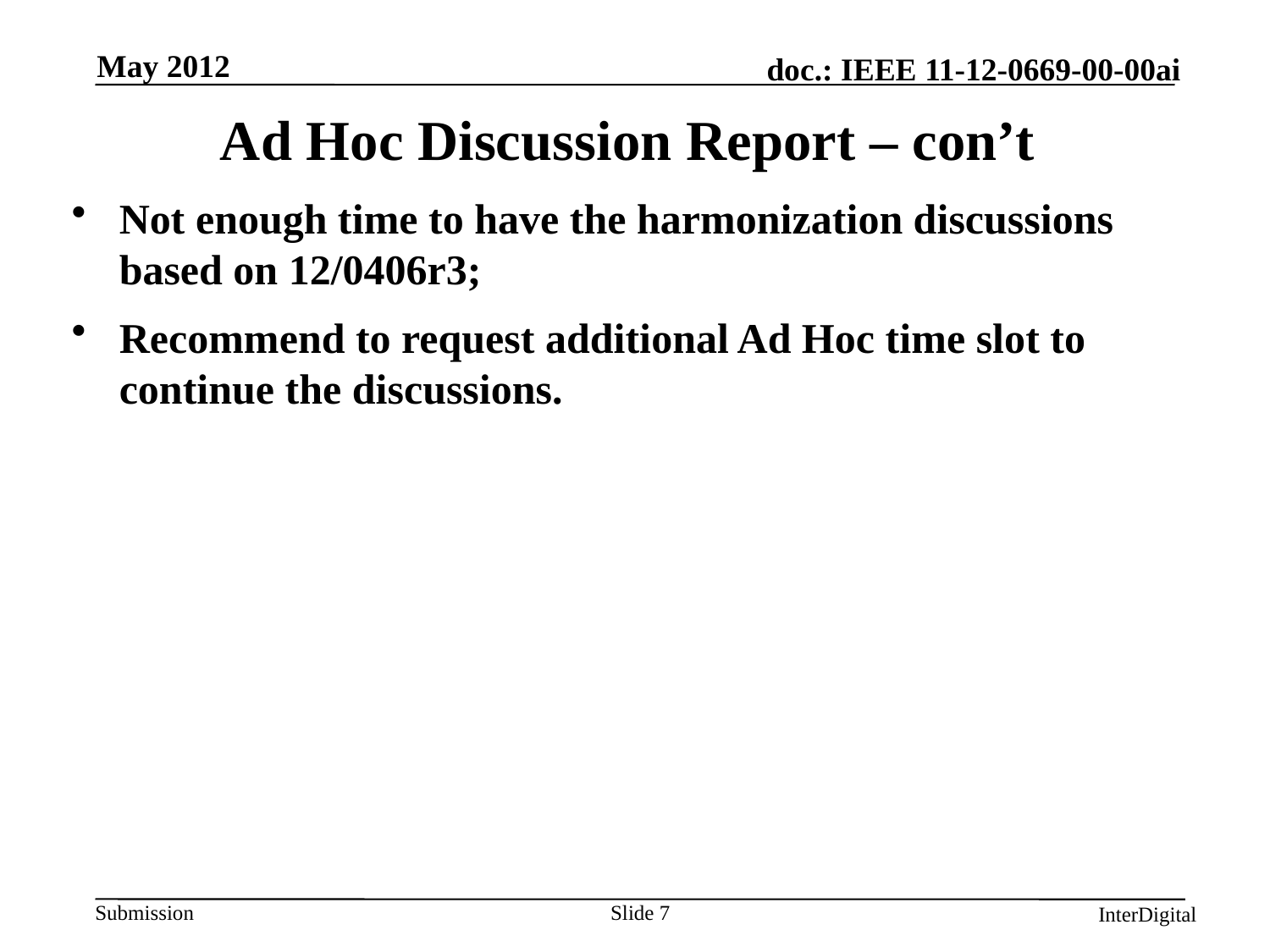

May 2012
Ad Hoc Discussion Report – con’t
Not enough time to have the harmonization discussions based on 12/0406r3;
Recommend to request additional Ad Hoc time slot to continue the discussions.
Slide 7
InterDigital